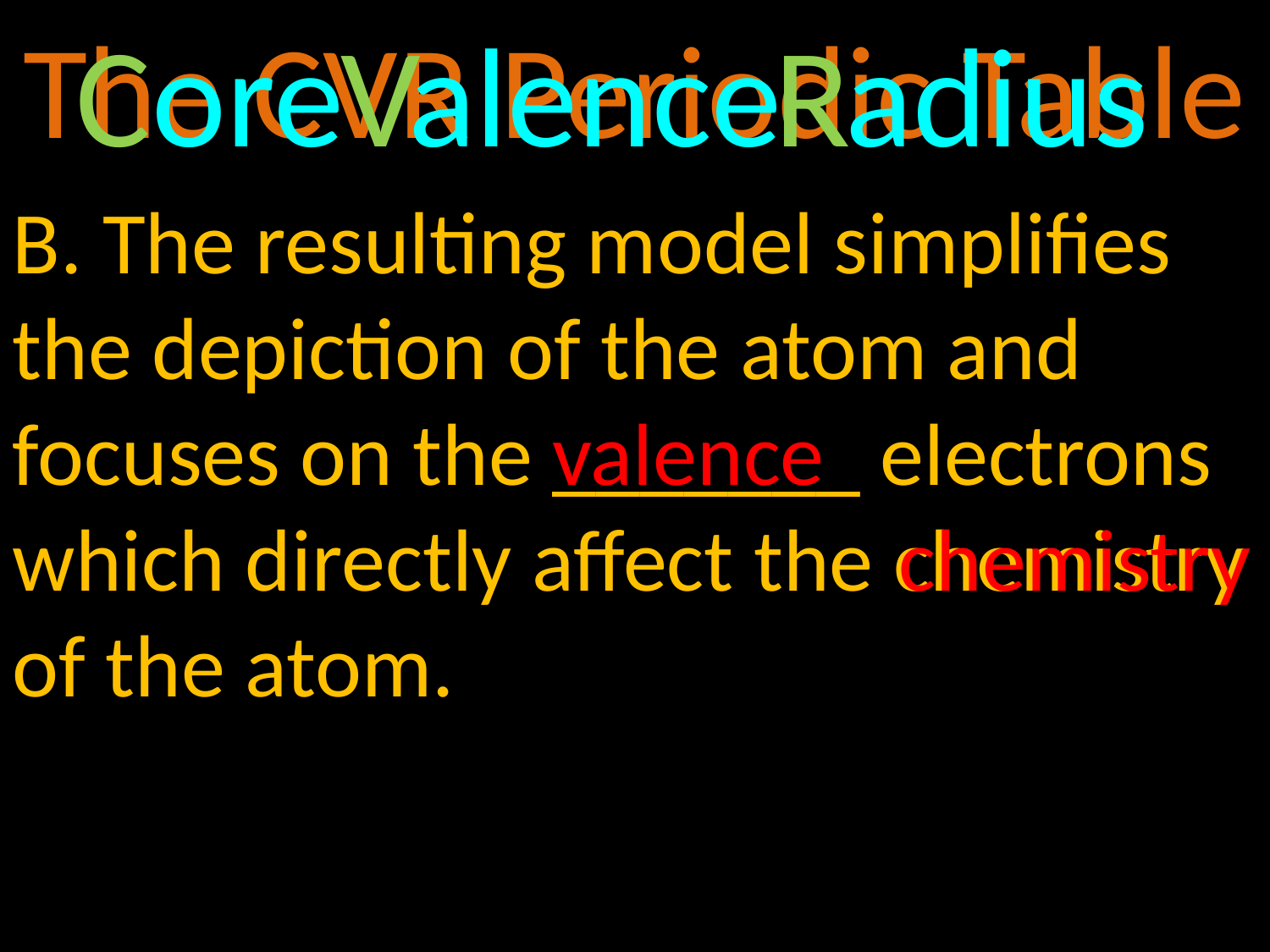

The CVR Periodic Table
 ore  alence  adius
C
V
R
B. The resulting model simplifies the depiction of the atom and focuses on the _______ electrons which directly affect the chemistry of the atom.
valence
  chemistry